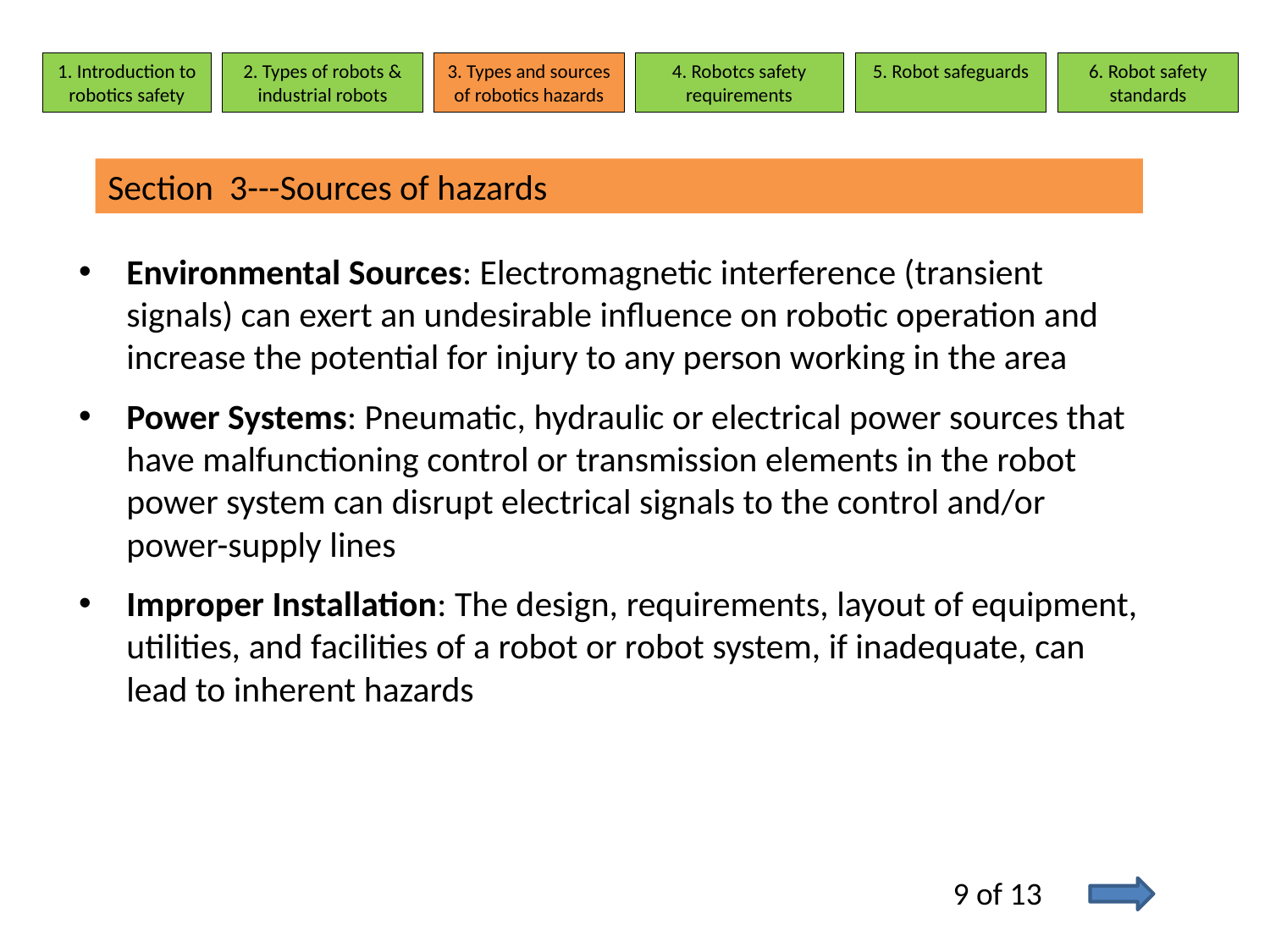

1. Introduction to robotics safety
2. Types of robots & industrial robots
3. Types and sources of robotics hazards
4. Robotcs safety requirements
5. Robot safeguards

6. Robot safety standards
Section  3---Sources of hazards
Environmental Sources: Electromagnetic interference (transient signals) can exert an undesirable influence on robotic operation and increase the potential for injury to any person working in the area
Power Systems: Pneumatic, hydraulic or electrical power sources that have malfunctioning control or transmission elements in the robot power system can disrupt electrical signals to the control and/or power-supply lines
Improper Installation: The design, requirements, layout of equipment, utilities, and facilities of a robot or robot system, if inadequate, can lead to inherent hazards
9 of 13